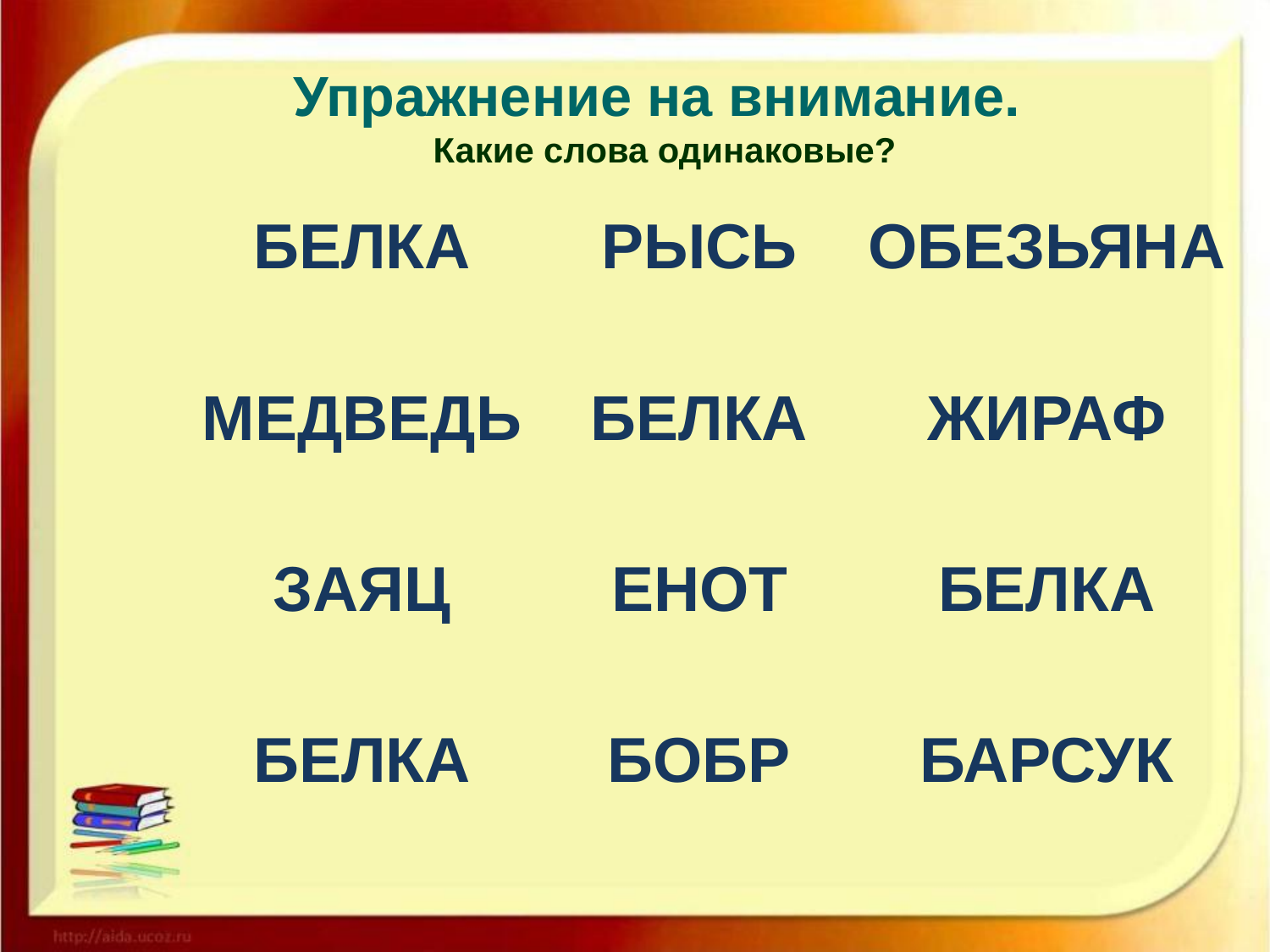

Упражнение на внимание.
Какие слова одинаковые?

| БЕЛКА | РЫСЬ | ОБЕЗЬЯНА |
| --- | --- | --- |
| МЕДВЕДЬ | БЕЛКА | ЖИРАФ |
| ЗАЯЦ | ЕНОТ | БЕЛКА |
| БЕЛКА | БОБР | БАРСУК |